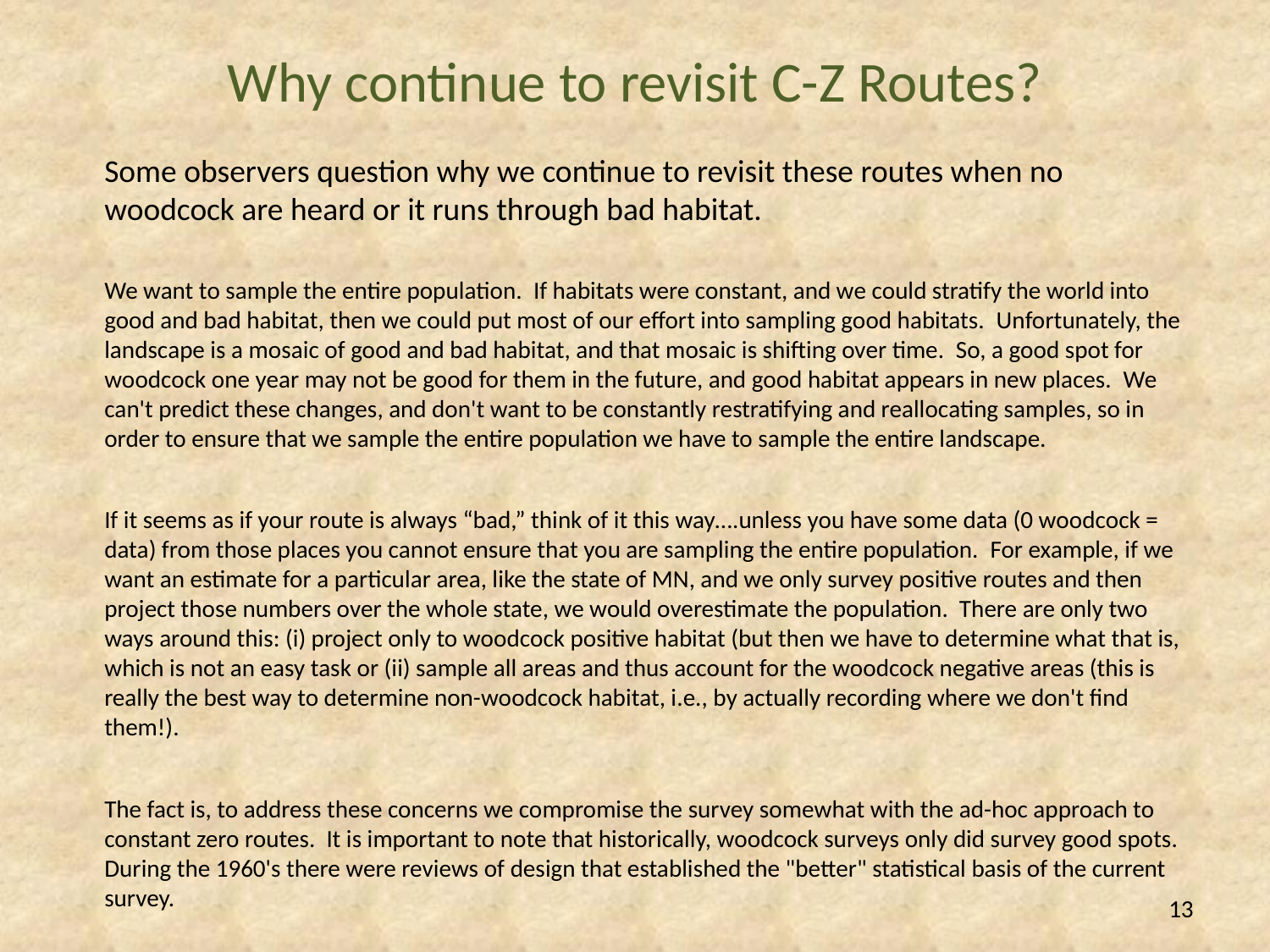

# Why continue to revisit C-Z Routes?
Some observers question why we continue to revisit these routes when no woodcock are heard or it runs through bad habitat.

We want to sample the entire population.  If habitats were constant, and we could stratify the world into good and bad habitat, then we could put most of our effort into sampling good habitats.  Unfortunately, the landscape is a mosaic of good and bad habitat, and that mosaic is shifting over time.  So, a good spot for woodcock one year may not be good for them in the future, and good habitat appears in new places.  We can't predict these changes, and don't want to be constantly restratifying and reallocating samples, so in order to ensure that we sample the entire population we have to sample the entire landscape.

If it seems as if your route is always “bad,” think of it this way….unless you have some data (0 woodcock = data) from those places you cannot ensure that you are sampling the entire population.  For example, if we want an estimate for a particular area, like the state of MN, and we only survey positive routes and then project those numbers over the whole state, we would overestimate the population.  There are only two ways around this: (i) project only to woodcock positive habitat (but then we have to determine what that is, which is not an easy task or (ii) sample all areas and thus account for the woodcock negative areas (this is really the best way to determine non-woodcock habitat, i.e., by actually recording where we don't find them!).

The fact is, to address these concerns we compromise the survey somewhat with the ad-hoc approach to constant zero routes.  It is important to note that historically, woodcock surveys only did survey good spots.  During the 1960's there were reviews of design that established the "better" statistical basis of the current survey.

13